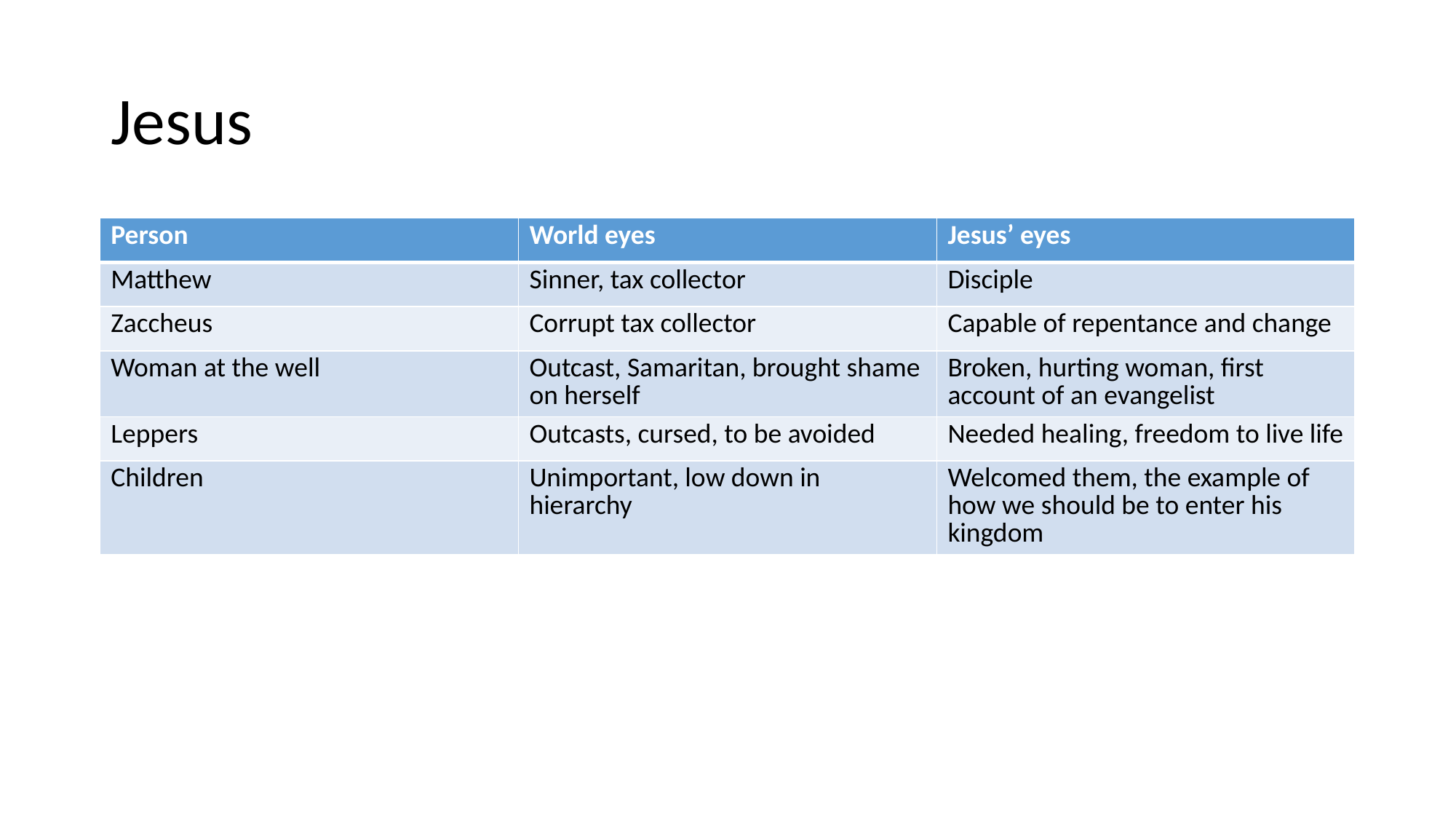

# Jesus
| Person | World eyes | Jesus’ eyes |
| --- | --- | --- |
| Matthew | Sinner, tax collector | Disciple |
| Zaccheus | Corrupt tax collector | Capable of repentance and change |
| Woman at the well | Outcast, Samaritan, brought shame on herself | Broken, hurting woman, first account of an evangelist |
| Leppers | Outcasts, cursed, to be avoided | Needed healing, freedom to live life |
| Children | Unimportant, low down in hierarchy | Welcomed them, the example of how we should be to enter his kingdom |